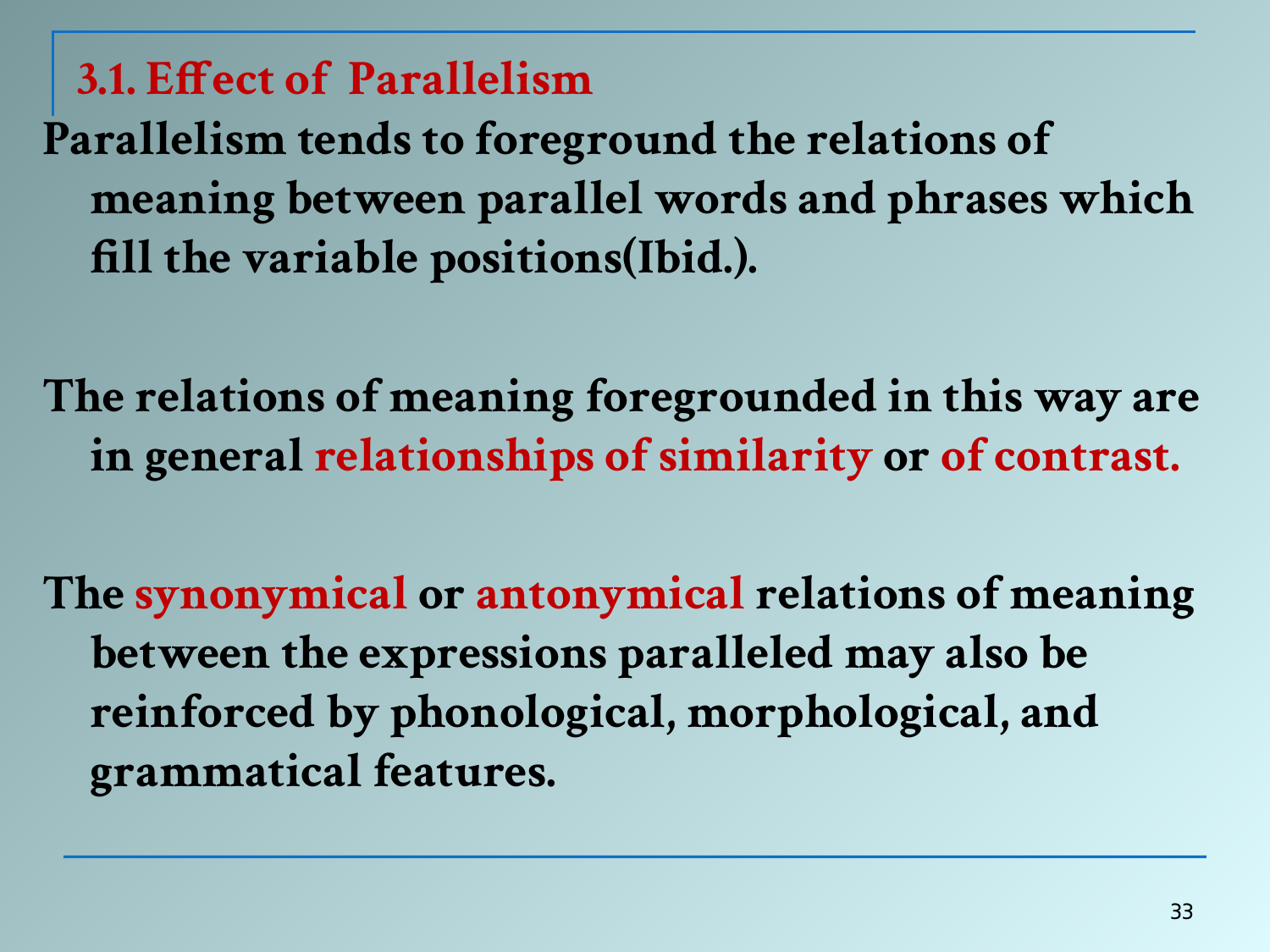

# 3.1. Effect of  Parallelism
Parallelism tends to foreground the relations of meaning between parallel words and phrases which fill the variable positions(Ibid.).

The relations of meaning foregrounded in this way are in general relationships of similarity or of contrast.

The synonymical or antonymical relations of meaning between the expressions paralleled may also be reinforced by phonological, morphological, and grammatical features.

33